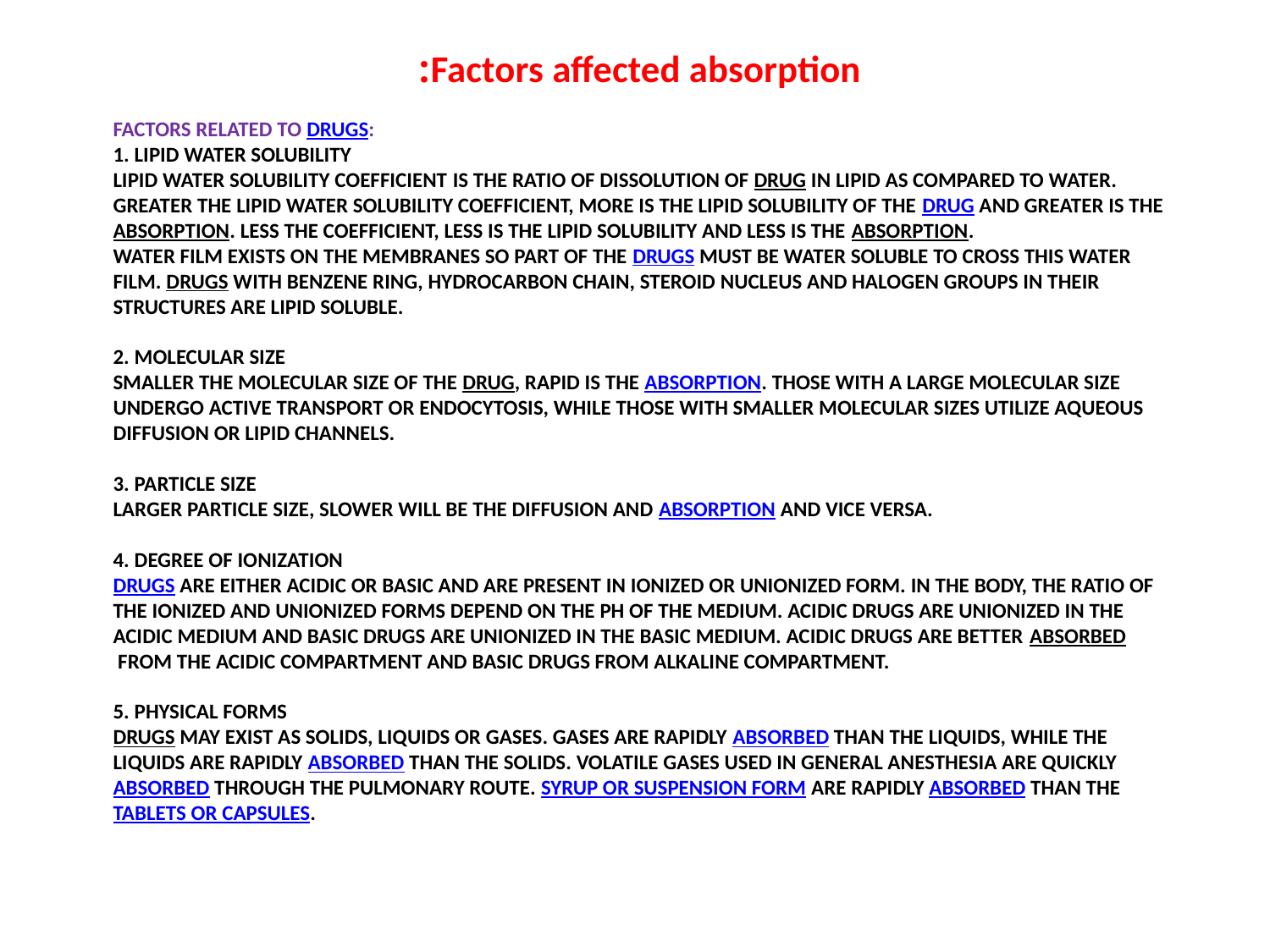

Factors affected absorption:

# Factors Related to Drugs: 1. Lipid water solubility Lipid water solubility coefficient is the ratio of dissolution of drug in lipid as compared to water. Greater the lipid water solubility coefficient, more is the lipid solubility of the drug and greater is the absorption. Less the coefficient, less is the lipid solubility and less is the absorption. Water film exists on the membranes so part of the drugs must be water soluble to cross this water film. Drugs with benzene ring, hydrocarbon chain, steroid nucleus and halogen groups in their structures are lipid soluble.   2. Molecular size Smaller the molecular size of the drug, rapid is the absorption. Those with a large molecular size undergo active transport or endocytosis, while those with smaller molecular sizes utilize aqueous diffusion or lipid channels.   3. Particle size Larger particle size, slower will be the diffusion and absorption and vice versa.   4. Degree of Ionization Drugs are either acidic or basic and are present in ionized or unionized form. In the body, the ratio of the ionized and unionized forms depend on the pH of the medium. Acidic drugs are unionized in the acidic medium and basic drugs are unionized in the basic medium. Acidic drugs are better absorbed from the acidic compartment and basic drugs from alkaline compartment.   5. Physical Forms Drugs may exist as solids, liquids or gases. Gases are rapidly absorbed than the liquids, while the liquids are rapidly absorbed than the solids. Volatile gases used in general anesthesia are quickly absorbed through the pulmonary route. Syrup or suspension form are rapidly absorbed than the tablets or capsules.